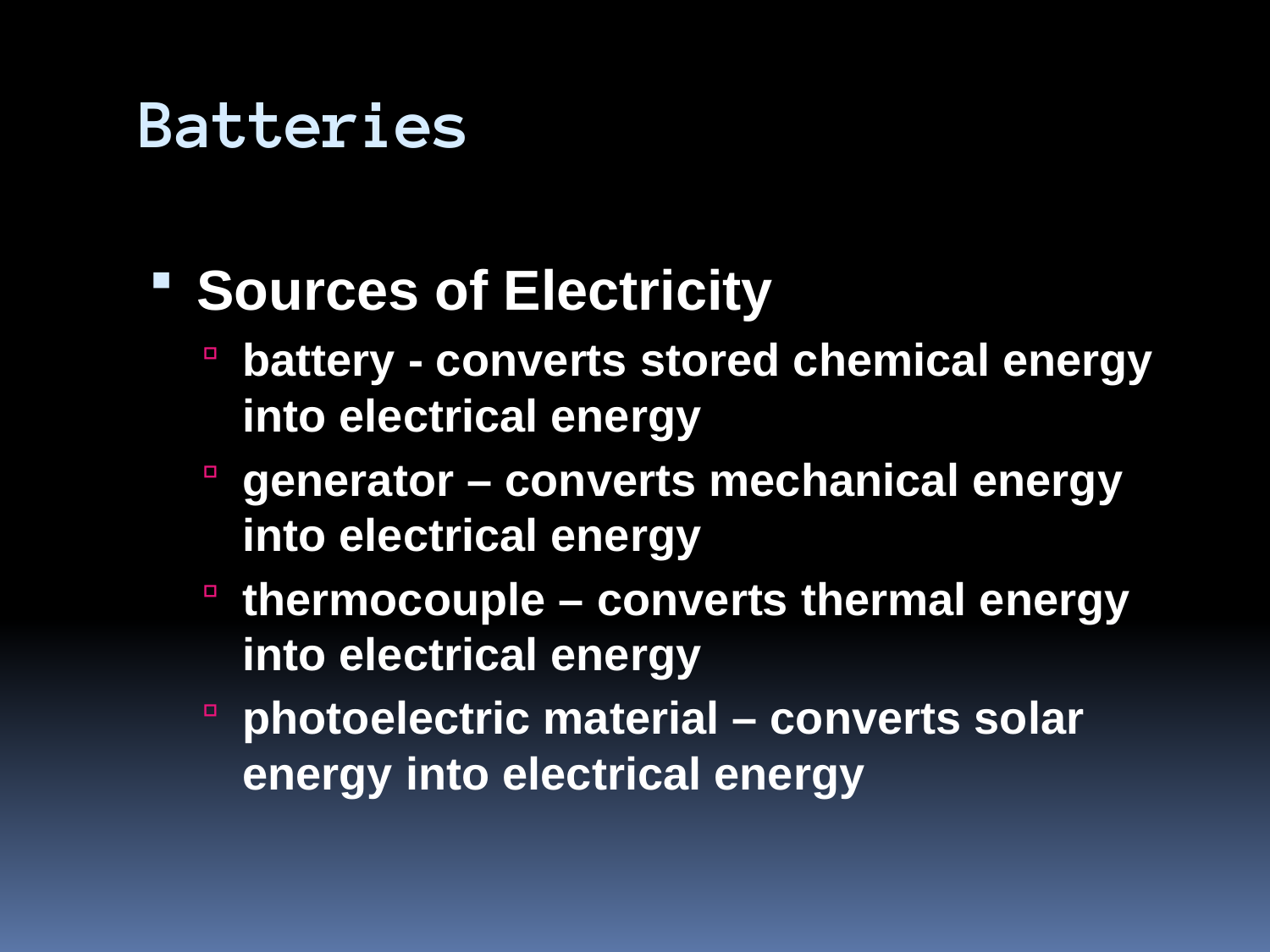

# Batteries
Sources of Electricity
battery - converts stored chemical energy into electrical energy
generator – converts mechanical energy into electrical energy
thermocouple – converts thermal energy into electrical energy
photoelectric material – converts solar energy into electrical energy